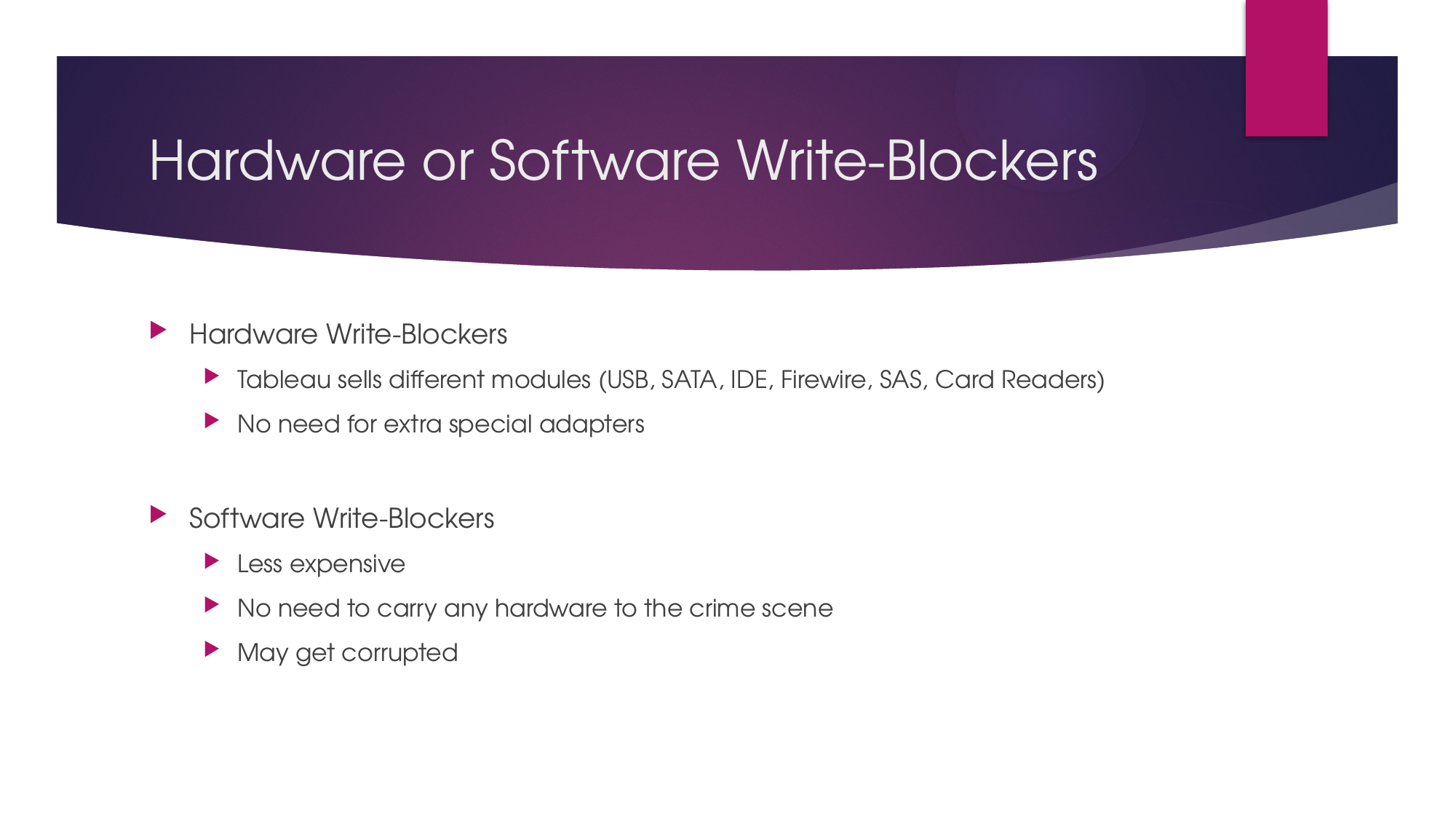

# Hardware or Software Write-Blockers
Hardware Write-Blockers
Tableau sells different modules (USB, SATA, IDE, Firewire, SAS, Card Readers)
No need for extra special adapters

Software Write-Blockers
Less expensive
No need to carry any hardware to the crime scene
May get corrupted